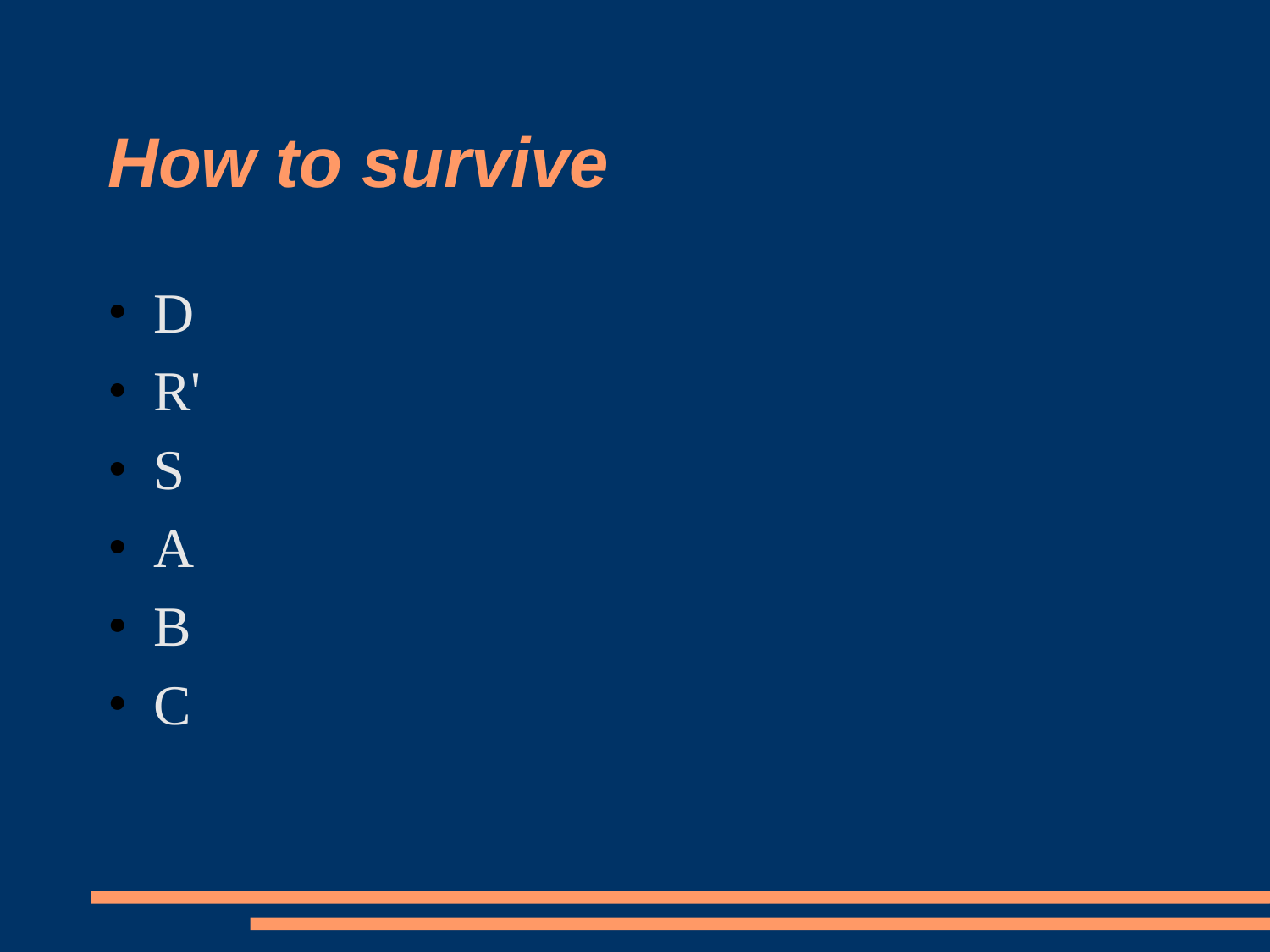

How to survive
D
R'
S
A
B
C